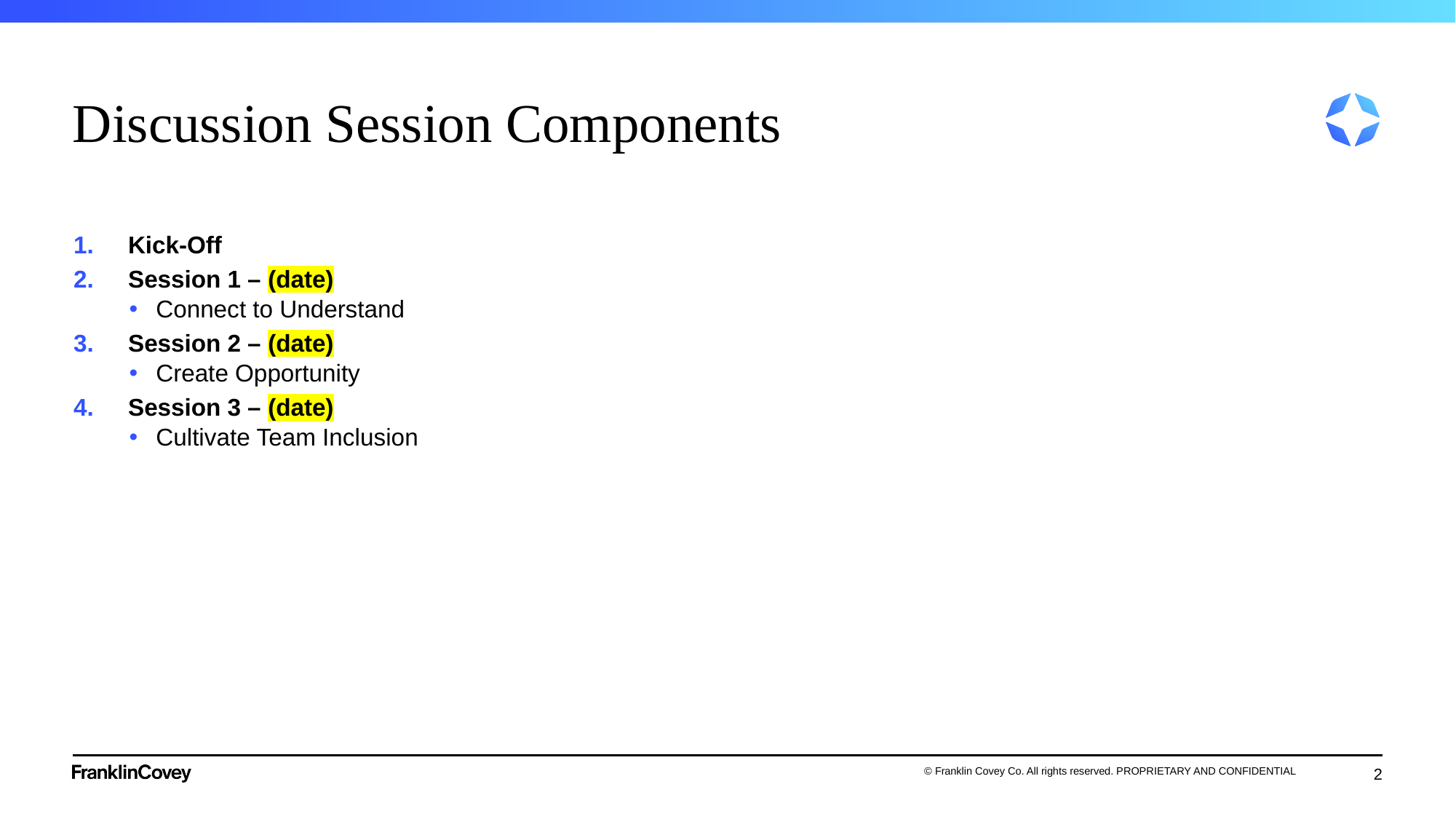

# Discussion Session Components
Kick-Off
Session 1 – (date)
Connect to Understand
Session 2 – (date)
Create Opportunity
Session 3 – (date)
Cultivate Team Inclusion
2